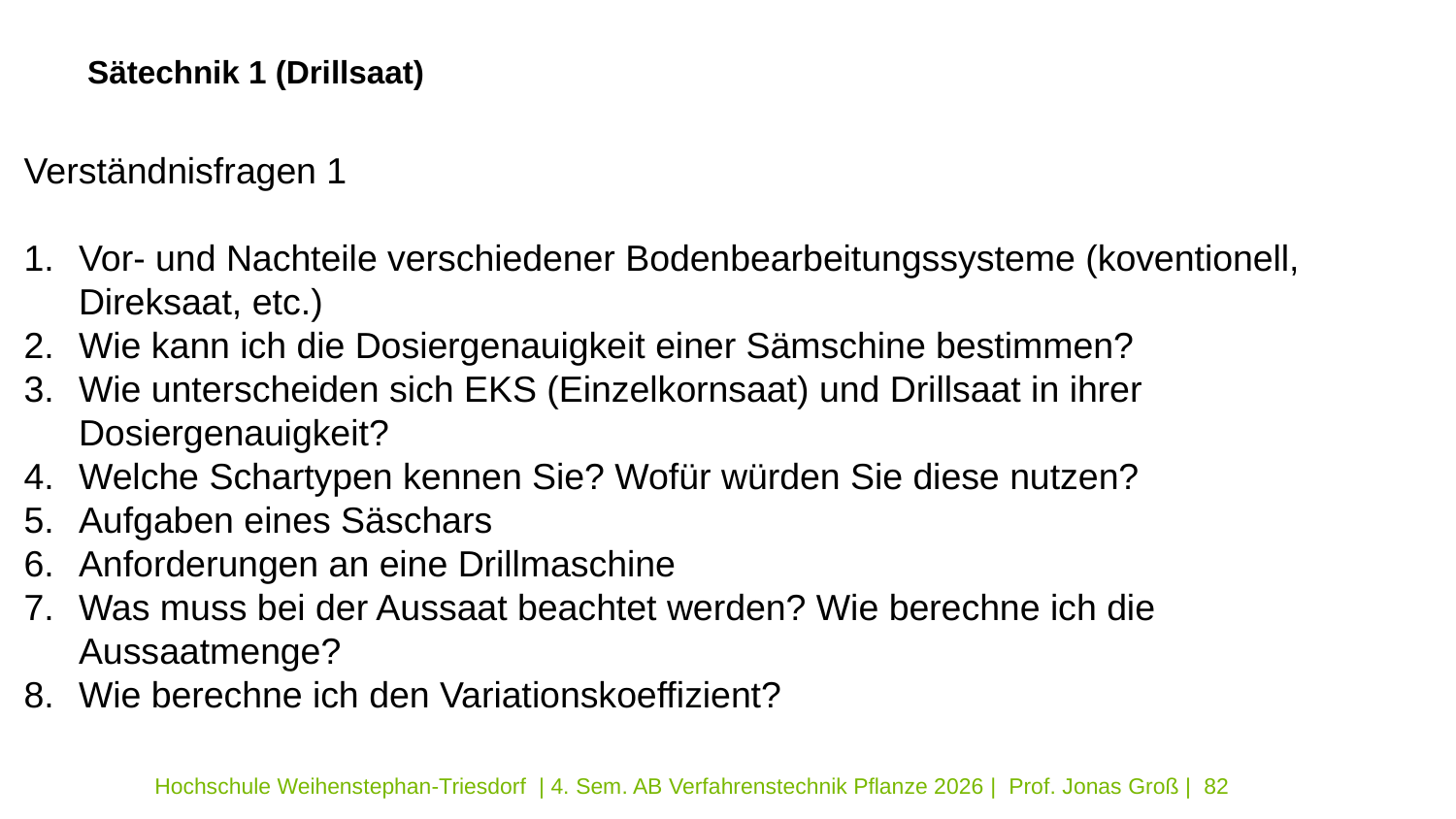

Sätechnik 1 (Drillsaat)
Verständnisfragen 1

Vor- und Nachteile verschiedener Bodenbearbeitungssysteme (koventionell, Direksaat, etc.)
Wie kann ich die Dosiergenauigkeit einer Sämschine bestimmen?
Wie unterscheiden sich EKS (Einzelkornsaat) und Drillsaat in ihrer Dosiergenauigkeit?
Welche Schartypen kennen Sie? Wofür würden Sie diese nutzen?
Aufgaben eines Säschars
Anforderungen an eine Drillmaschine
Was muss bei der Aussaat beachtet werden? Wie berechne ich die Aussaatmenge?
Wie berechne ich den Variationskoeffizient?